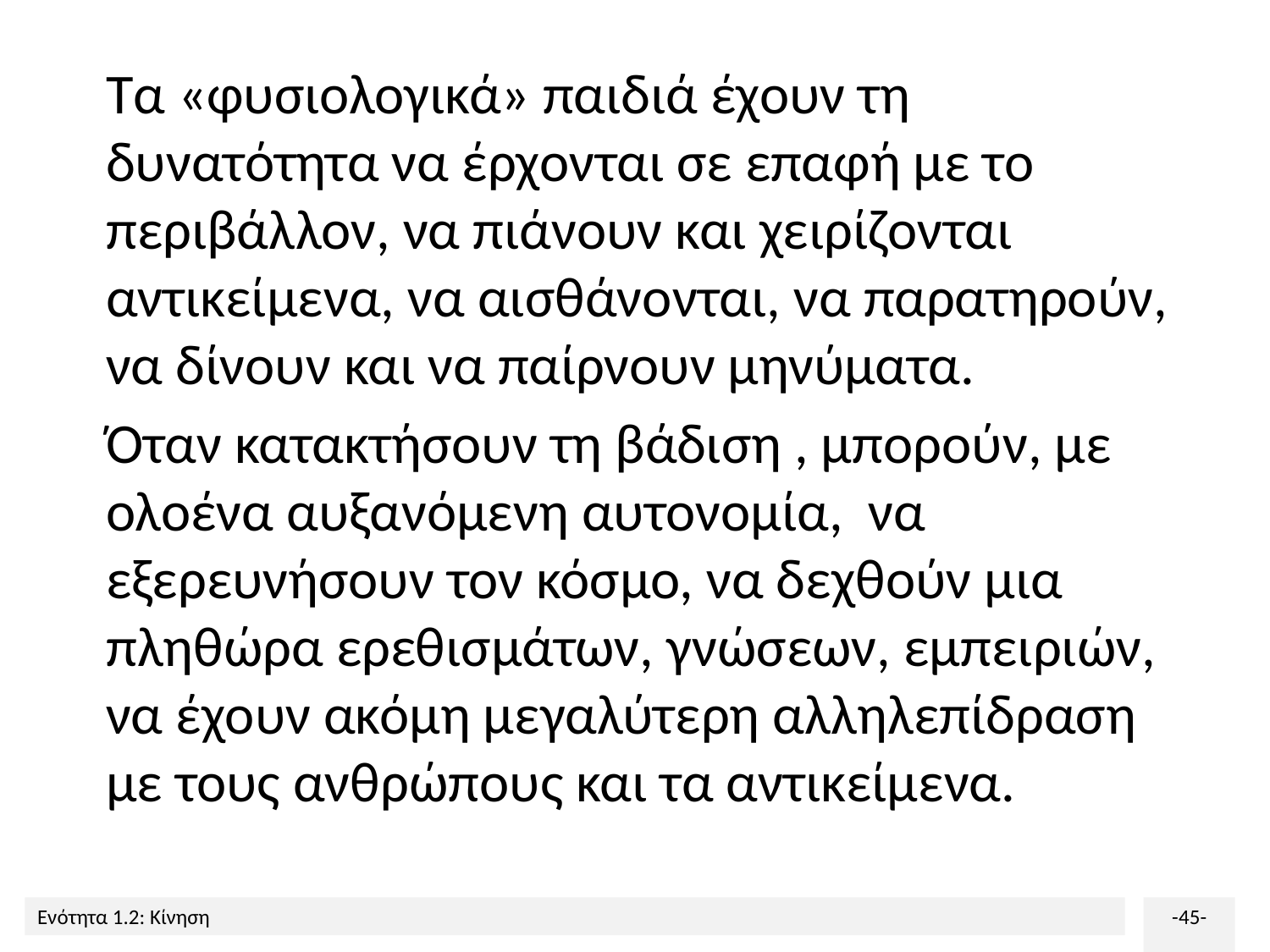

Τα «φυσιολογικά» παιδιά έχουν τη δυνατότητα να έρχονται σε επαφή με το περιβάλλον, να πιάνουν και χειρίζονται αντικείμενα, να αισθάνονται, να παρατηρούν, να δίνουν και να παίρνουν μηνύματα.
Όταν κατακτήσουν τη βάδιση , μπορούν, με ολοένα αυξανόμενη αυτονομία,  να εξερευνήσουν τον κόσμο, να δεχθούν μια πληθώρα ερεθισμάτων, γνώσεων, εμπειριών, να έχουν ακόμη μεγαλύτερη αλληλεπίδραση με τους ανθρώπους και τα αντικείμενα.